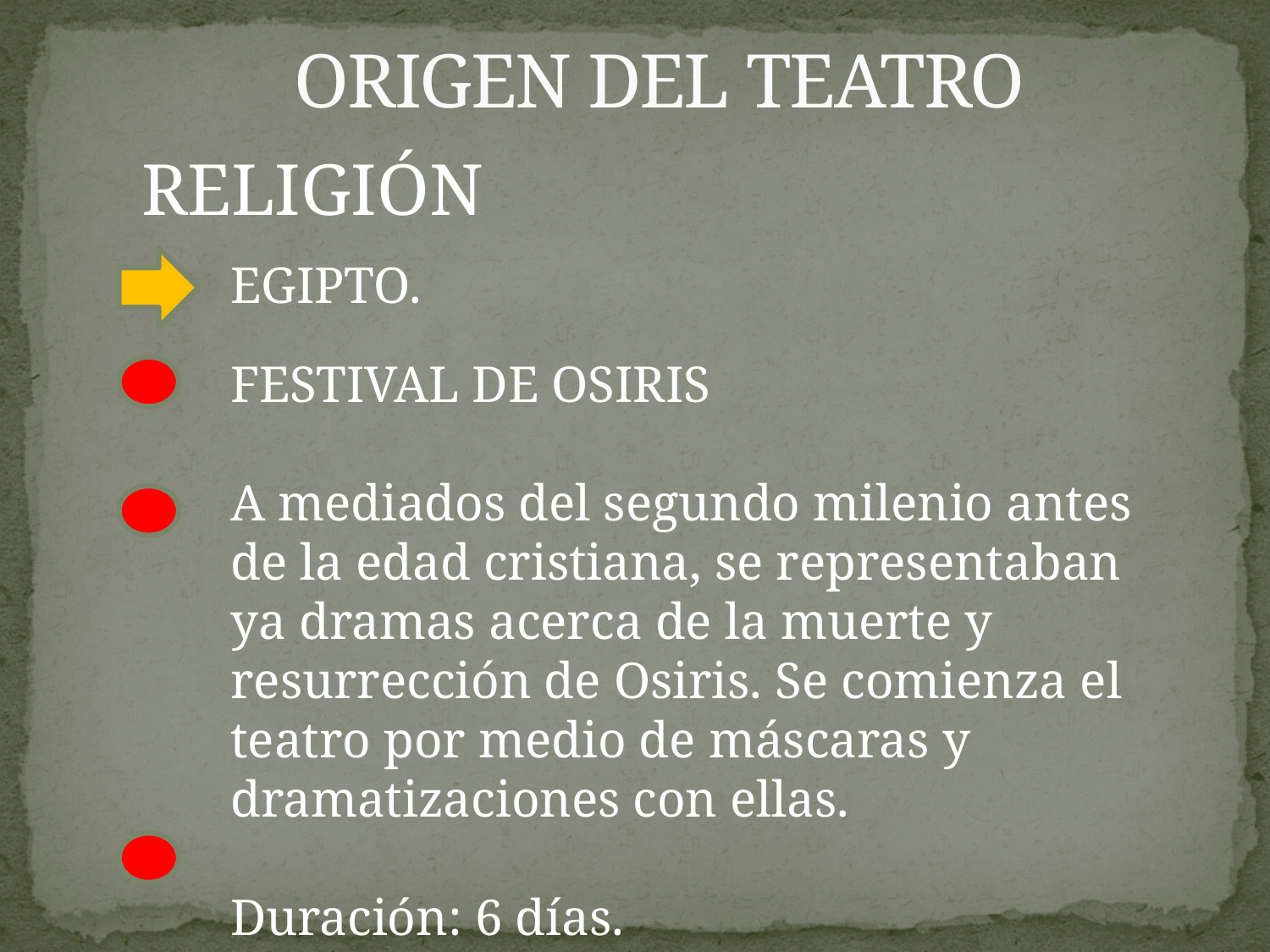

# ORIGEN DEL TEATRO
RELIGIÓN

EGIPTO.
FESTIVAL DE OSIRIS

A mediados del segundo milenio antes de la edad cristiana, se representaban ya dramas acerca de la muerte y resurrección de Osiris. Se comienza el teatro por medio de máscaras y dramatizaciones con ellas.

Duración: 6 días.